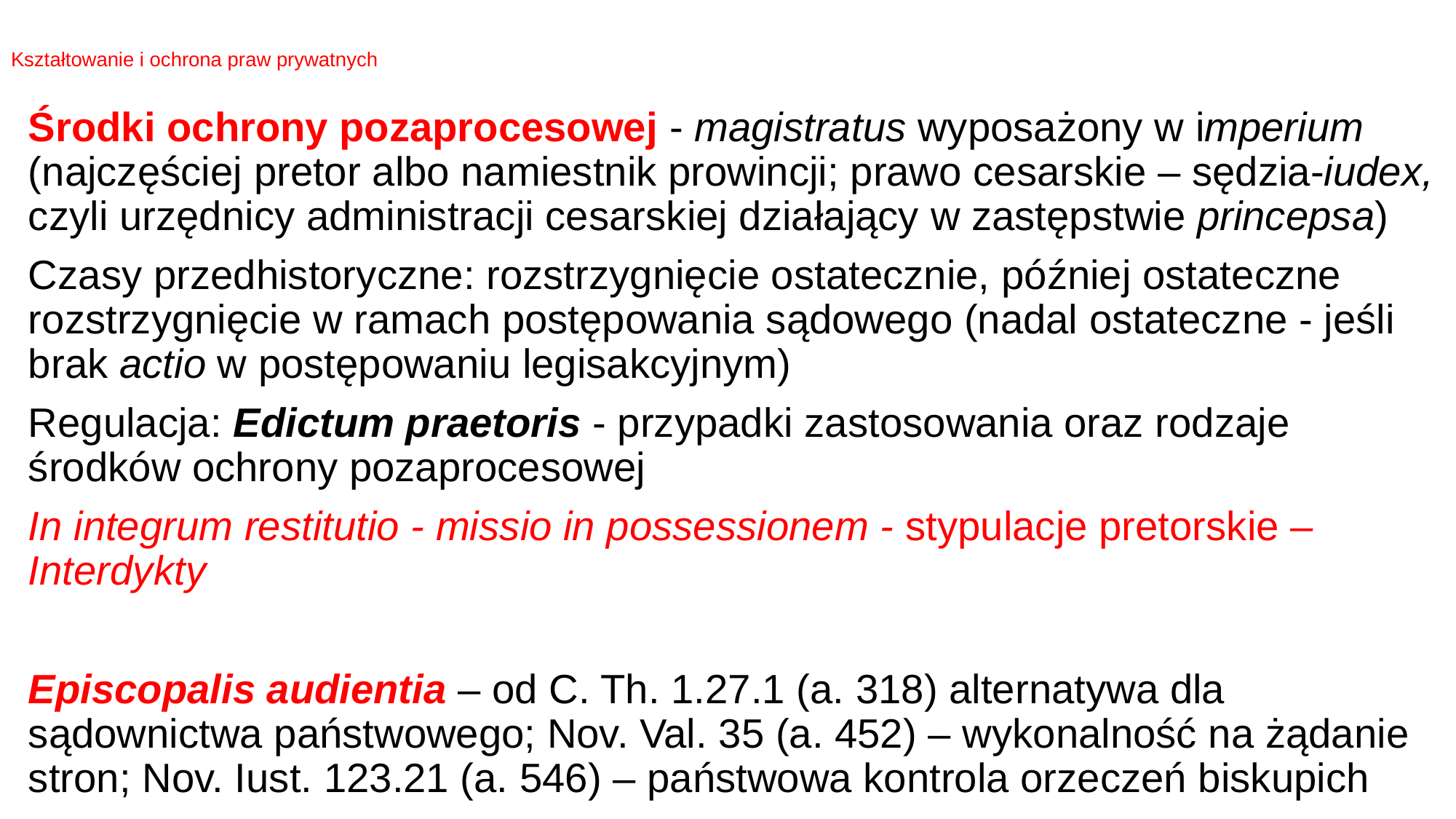

# Kształtowanie i ochrona praw prywatnych
Środki ochrony pozaprocesowej - magistratus wyposażony w imperium (najczęściej pretor albo namiestnik prowincji; prawo cesarskie – sędzia-iudex, czyli urzędnicy administracji cesarskiej działający w zastępstwie princepsa)
Czasy przedhistoryczne: rozstrzygnięcie ostatecznie, później ostateczne rozstrzygnięcie w ramach postępowania sądowego (nadal ostateczne - jeśli brak actio w postępowaniu legisakcyjnym)
Regulacja: Edictum praetoris - przypadki zastosowania oraz rodzaje środków ochrony pozaprocesowej
In integrum restitutio - missio in possessionem - stypulacje pretorskie – Interdykty

Episcopalis audientia – od C. Th. 1.27.1 (a. 318) alternatywa dla sądownictwa państwowego; Nov. Val. 35 (a. 452) – wykonalność na żądanie stron; Nov. Iust. 123.21 (a. 546) – państwowa kontrola orzeczeń biskupich